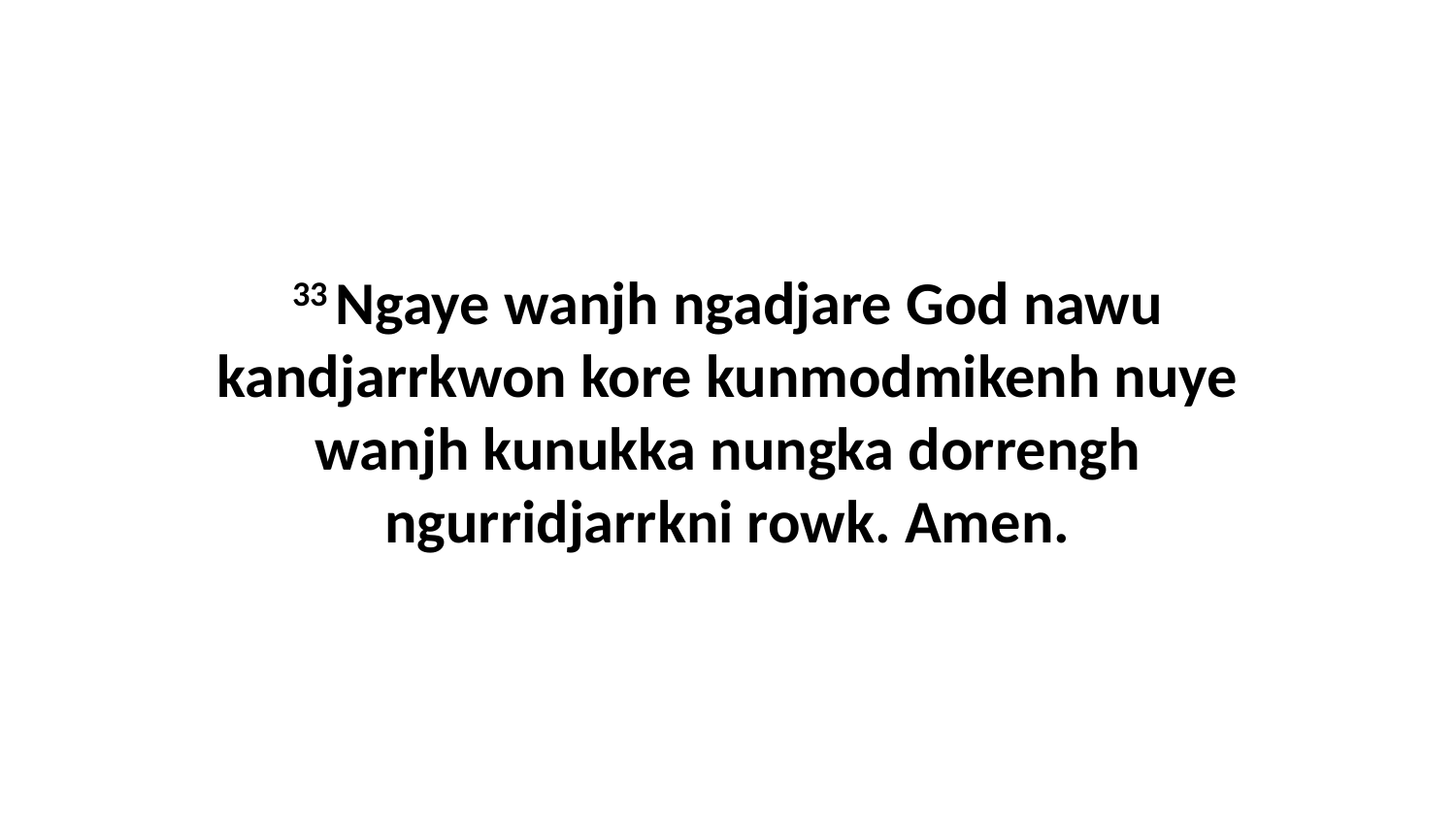

33 Ngaye wanjh ngadjare God nawu kandjarrkwon kore kunmodmikenh nuye wanjh kunukka nungka dorrengh ngurridjarrkni rowk. Amen.